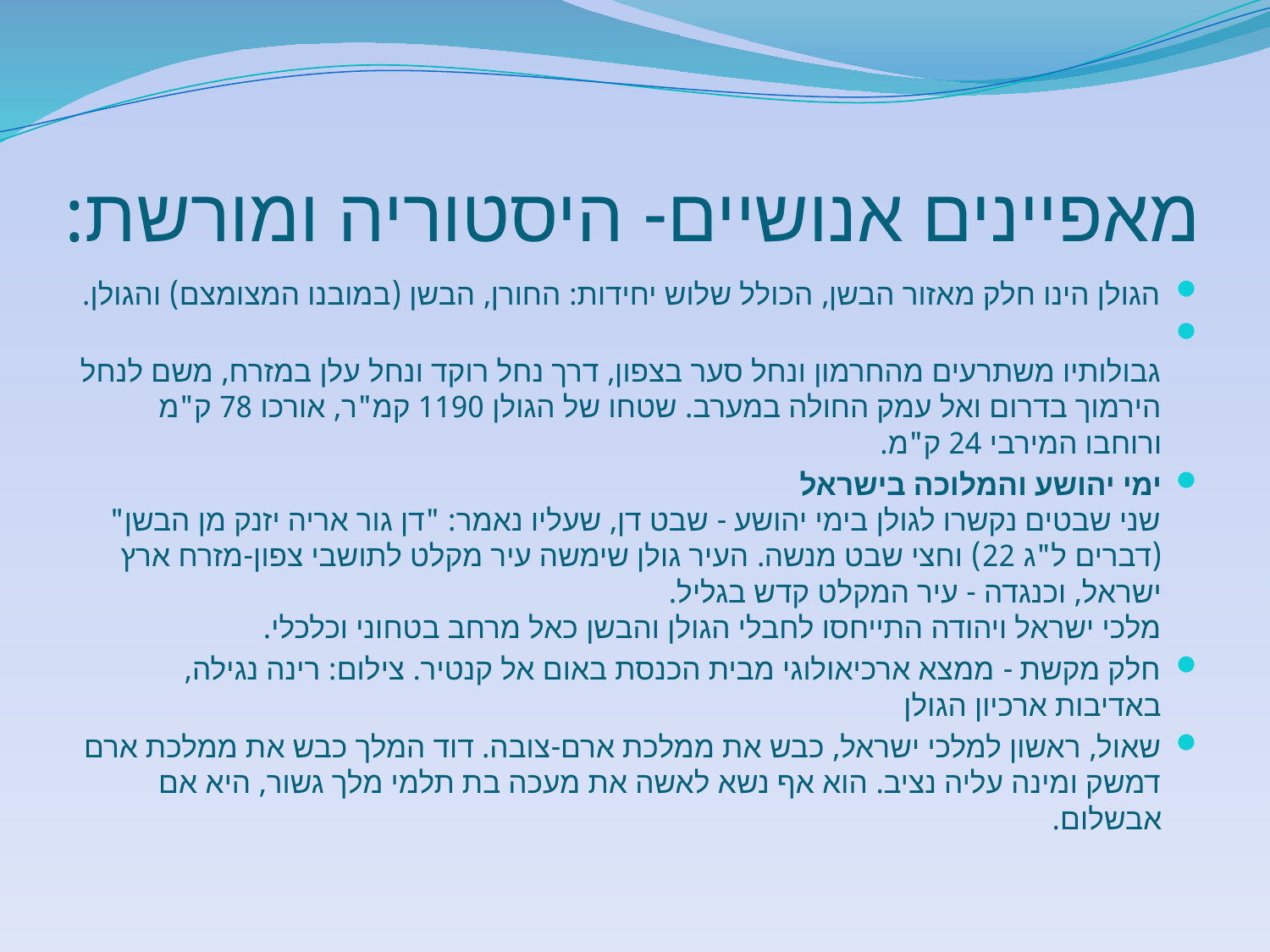

# מאפיינים אנושיים- היסטוריה ומורשת:
הגולן הינו חלק מאזור הבשן, הכולל שלוש יחידות: החורן, הבשן (במובנו המצומצם) והגולן.
גבולותיו משתרעים מהחרמון ונחל סער בצפון, דרך נחל רוקד ונחל עלן במזרח, משם לנחל הירמוך בדרום ואל עמק החולה במערב. שטחו של הגולן 1190 קמ"ר, אורכו 78 ק"מ ורוחבו המירבי 24 ק"מ.
ימי יהושע והמלוכה בישראל
שני שבטים נקשרו לגולן בימי יהושע - שבט דן, שעליו נאמר: "דן גור אריה יזנק מן הבשן" (דברים ל"ג 22) וחצי שבט מנשה. העיר גולן שימשה עיר מקלט לתושבי צפון-מזרח ארץ ישראל, וכנגדה - עיר המקלט קדש בגליל.
מלכי ישראל ויהודה התייחסו לחבלי הגולן והבשן כאל מרחב בטחוני וכלכלי.
חלק מקשת - ממצא ארכיאולוגי מבית הכנסת באום אל קנטיר. צילום: רינה נגילה, באדיבות ארכיון הגולן
שאול, ראשון למלכי ישראל, כבש את ממלכת ארם-צובה. דוד המלך כבש את ממלכת ארם דמשק ומינה עליה נציב. הוא אף נשא לאשה את מעכה בת תלמי מלך גשור, היא אם אבשלום.